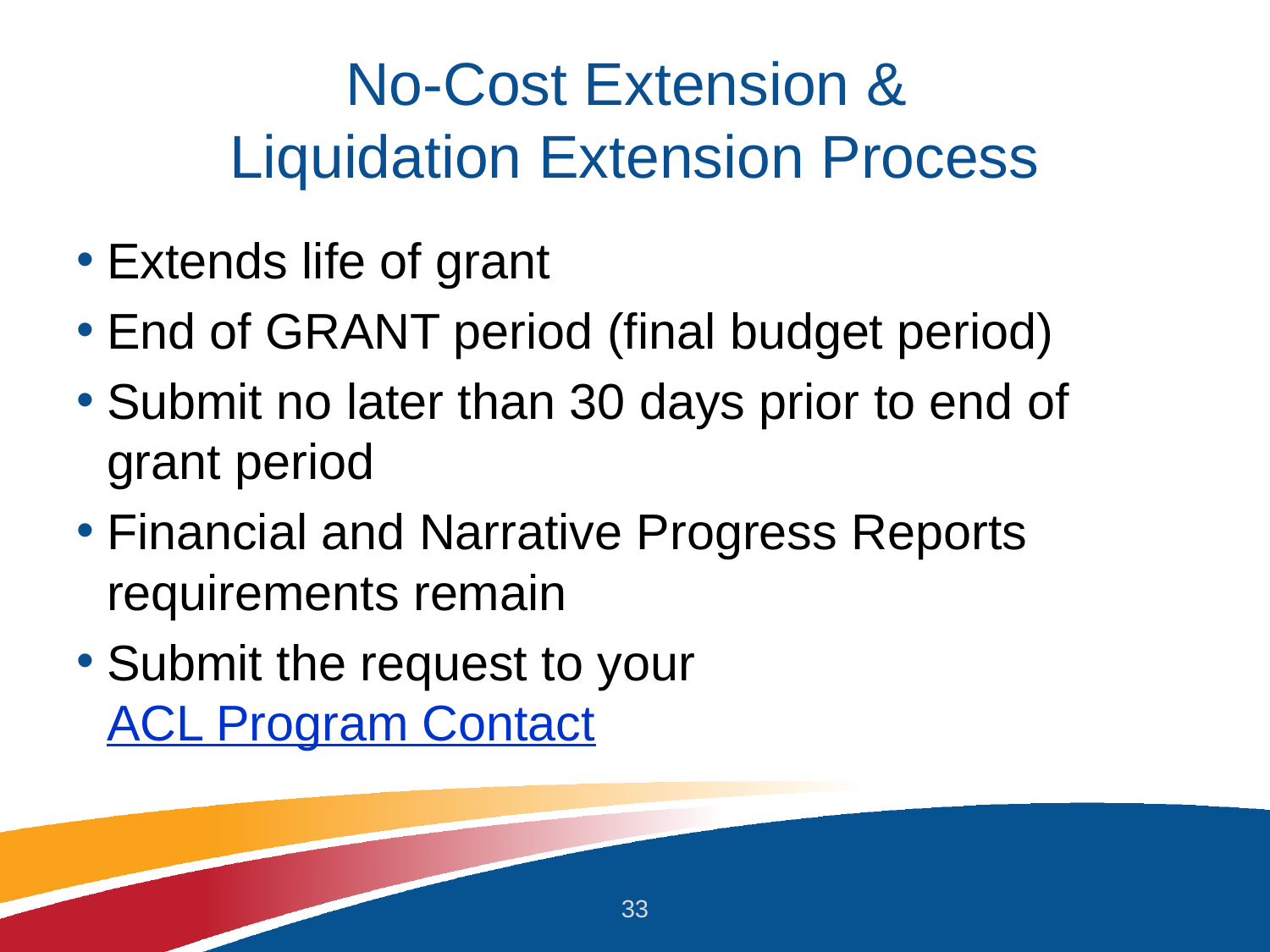

# No-Cost Extension & Liquidation Extension Process
Extends life of grant
End of GRANT period (final budget period)
Submit no later than 30 days prior to end of grant period
Financial and Narrative Progress Reports requirements remain
Submit the request to your ACL Program Contact

33